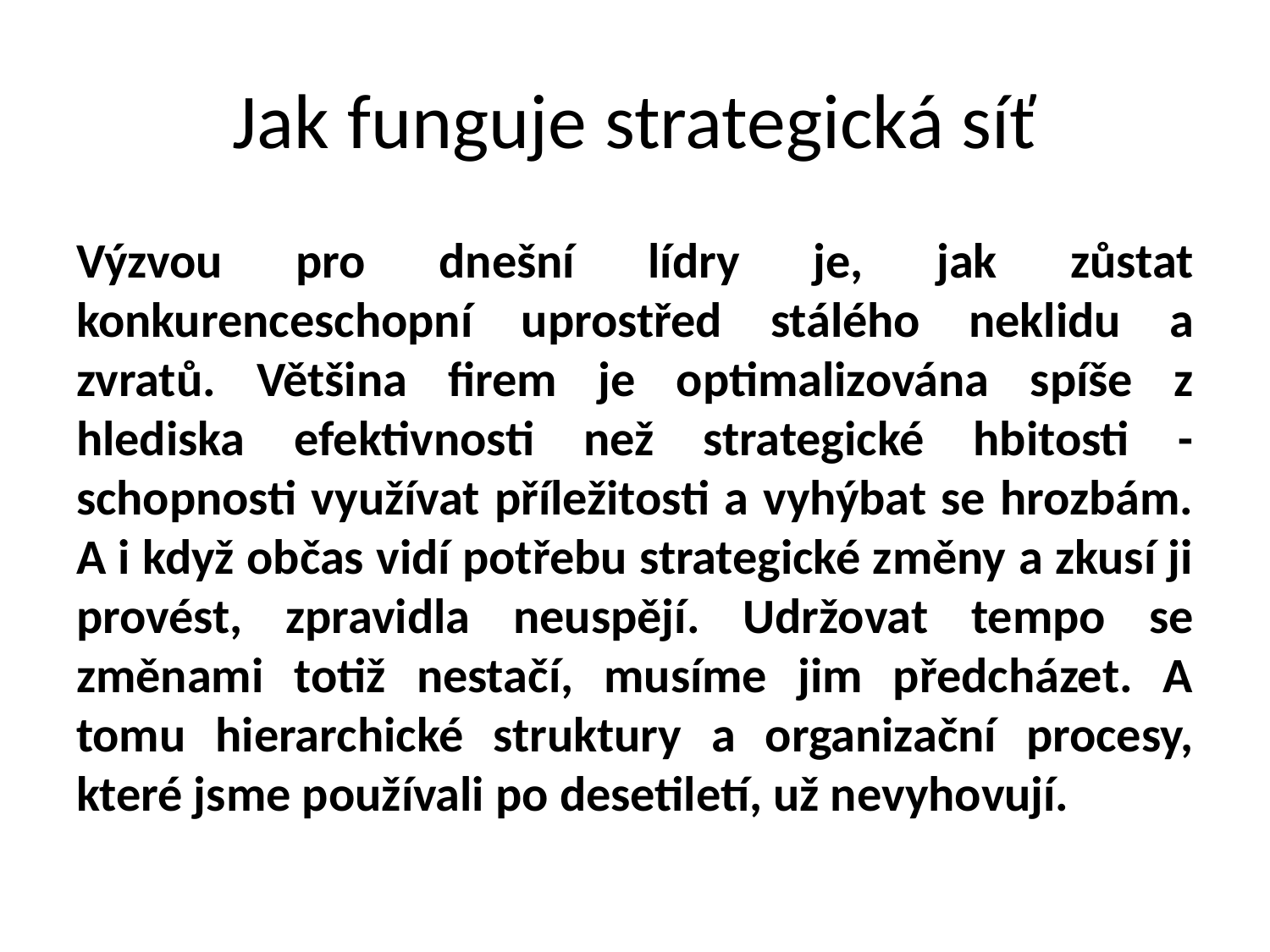

# Jak funguje strategická síť
Výzvou pro dnešní lídry je, jak zůstat konkurenceschopní uprostřed stálého neklidu a zvratů. Většina firem je optimalizována spíše z hlediska efektivnosti než strategické hbitosti - schopnosti využívat příležitosti a vyhýbat se hrozbám. A i když občas vidí potřebu strategické změny a zkusí ji provést, zpravidla neuspějí. Udržovat tempo se změnami totiž nestačí, musíme jim předcházet. A tomu hierarchické struktury a organizační procesy, které jsme používali po desetiletí, už nevyhovují.